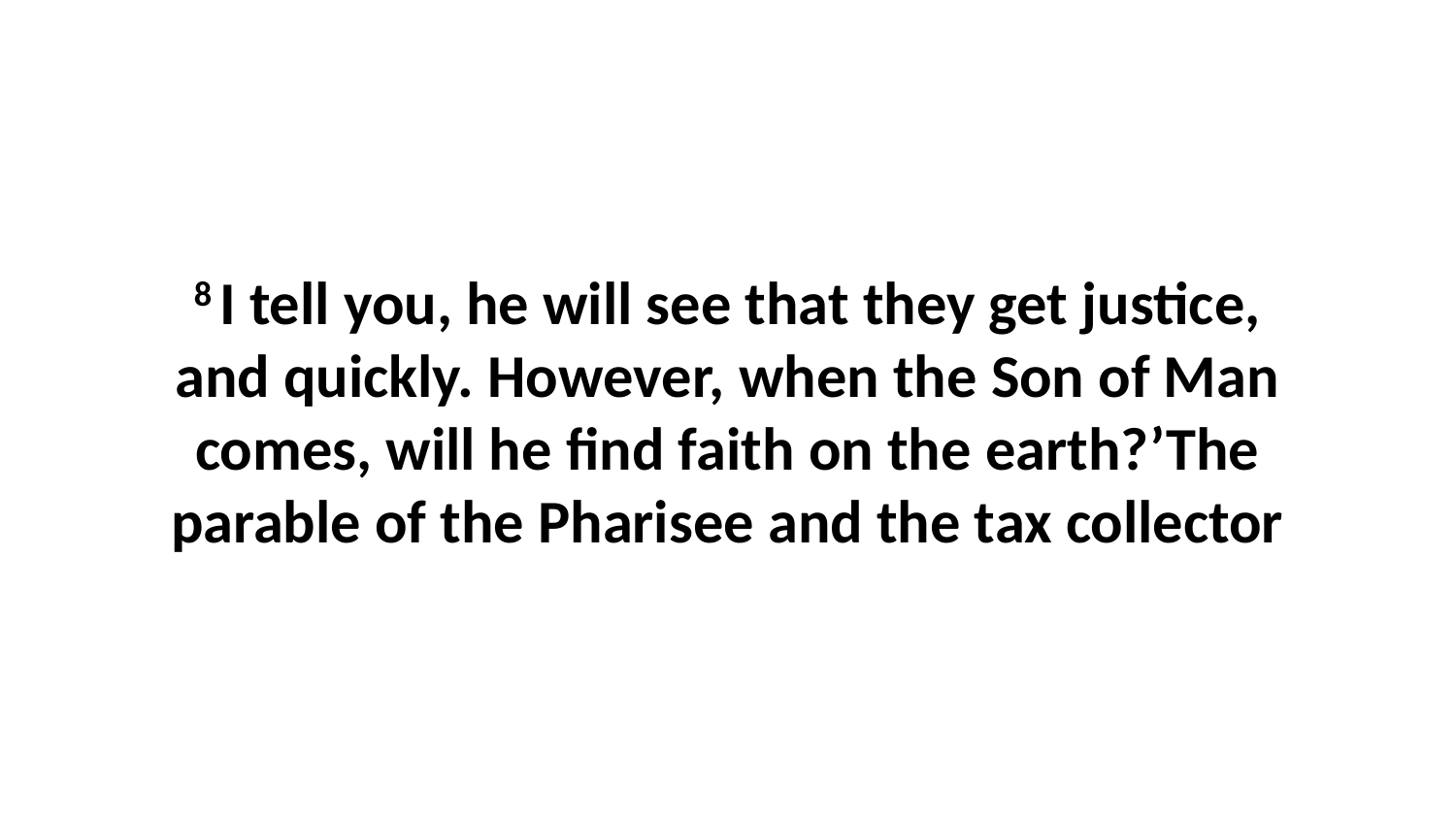

8 I tell you, he will see that they get justice, and quickly. However, when the Son of Man comes, will he find faith on the earth?’The parable of the Pharisee and the tax collector